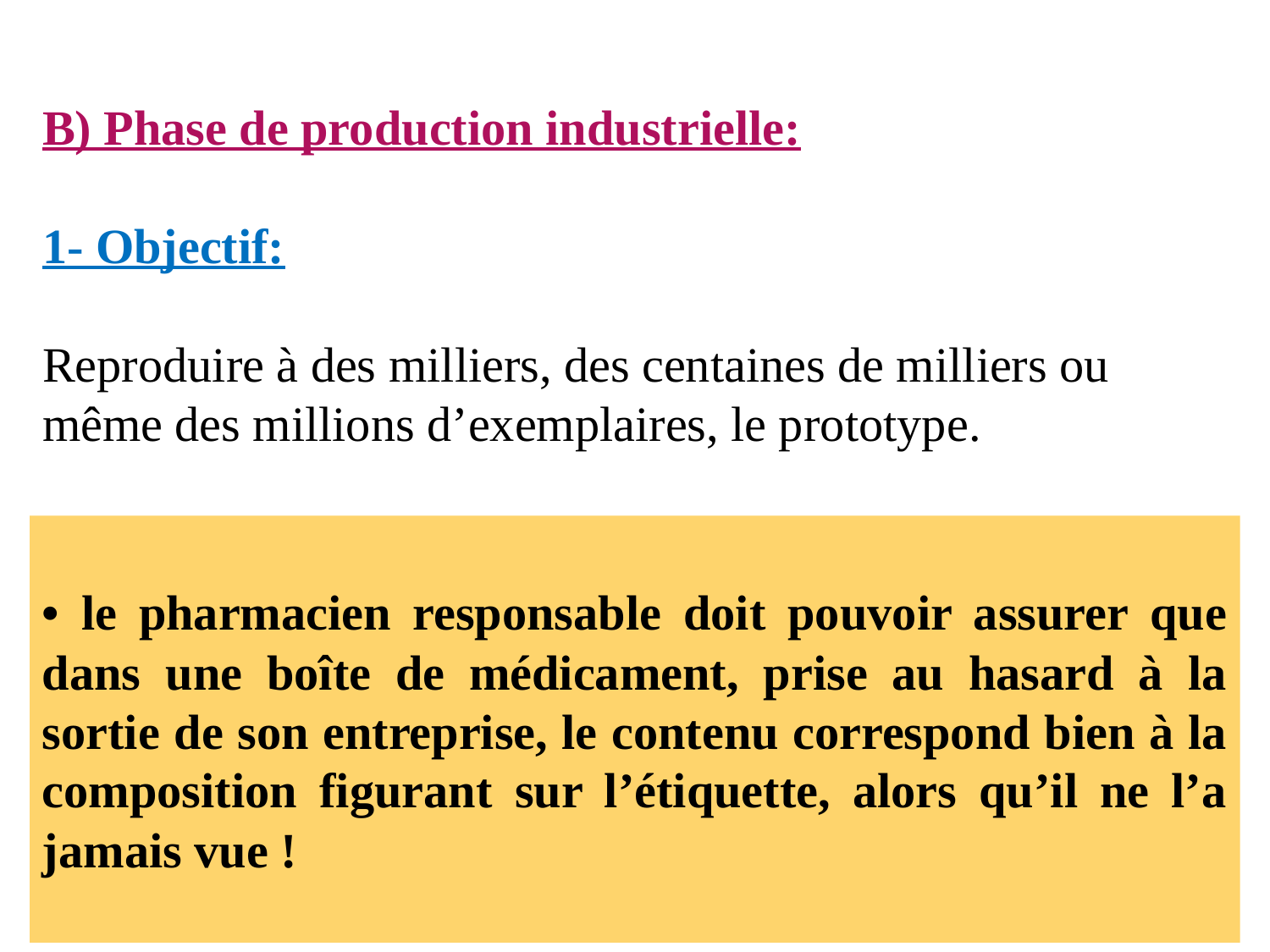

B) Phase de production industrielle:

1- Objectif:

Reproduire à des milliers, des centaines de milliers ou
même des millions d’exemplaires, le prototype.

• le pharmacien responsable doit pouvoir assurer que dans une boîte de médicament, prise au hasard à la sortie de son entreprise, le contenu correspond bien à la composition figurant sur l’étiquette, alors qu’il ne l’a jamais vue !